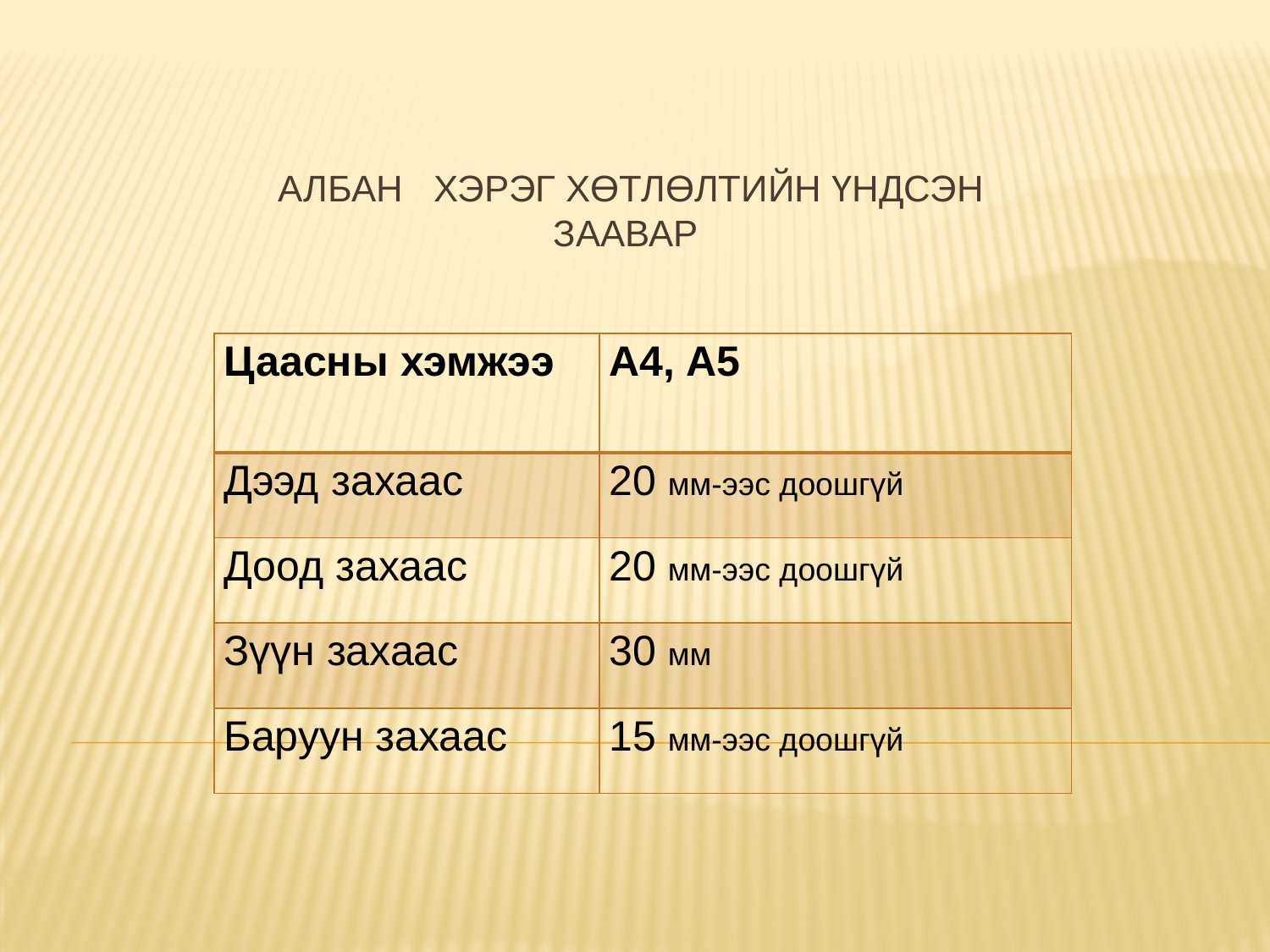

# Албан   хэрэг хөтлөлтийн үндсэн заавар
| Цаасны хэмжээ | А4, А5 |
| --- | --- |
| Дээд захаас | 20 мм-ээс доошгүй |
| Доод захаас | 20 мм-ээс доошгүй |
| Зүүн захаас | 30 мм |
| Баруун захаас | 15 мм-ээс доошгүй |